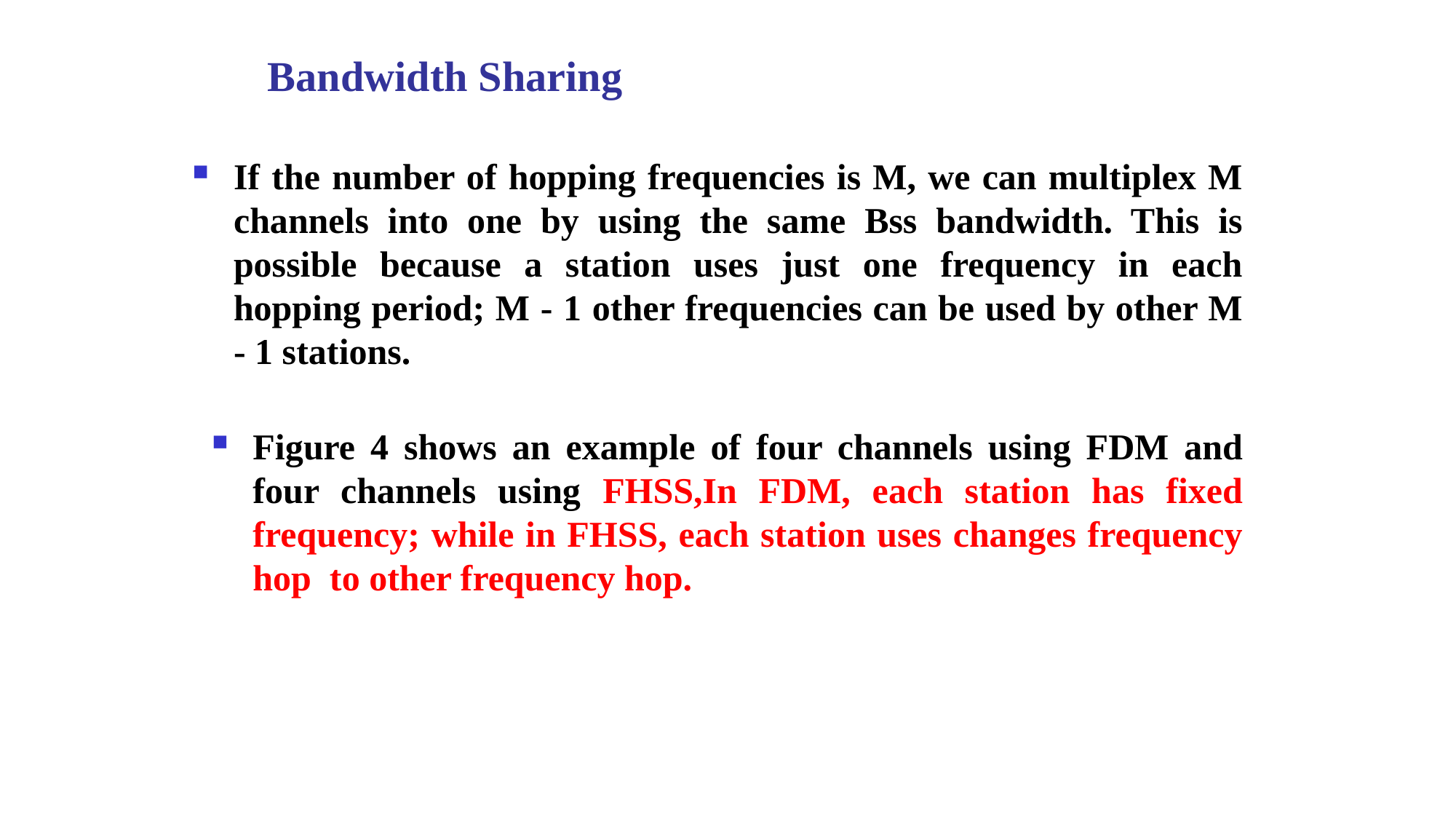

# Bandwidth Sharing
If the number of hopping frequencies is M, we can multiplex M channels into one by using the same Bss bandwidth. This is possible because a station uses just one frequency in each hopping period; M - 1 other frequencies can be used by other M - 1 stations.
Figure 4 shows an example of four channels using FDM and four channels using FHSS,In FDM, each station has fixed frequency; while in FHSS, each station uses changes frequency hop  to other frequency hop.